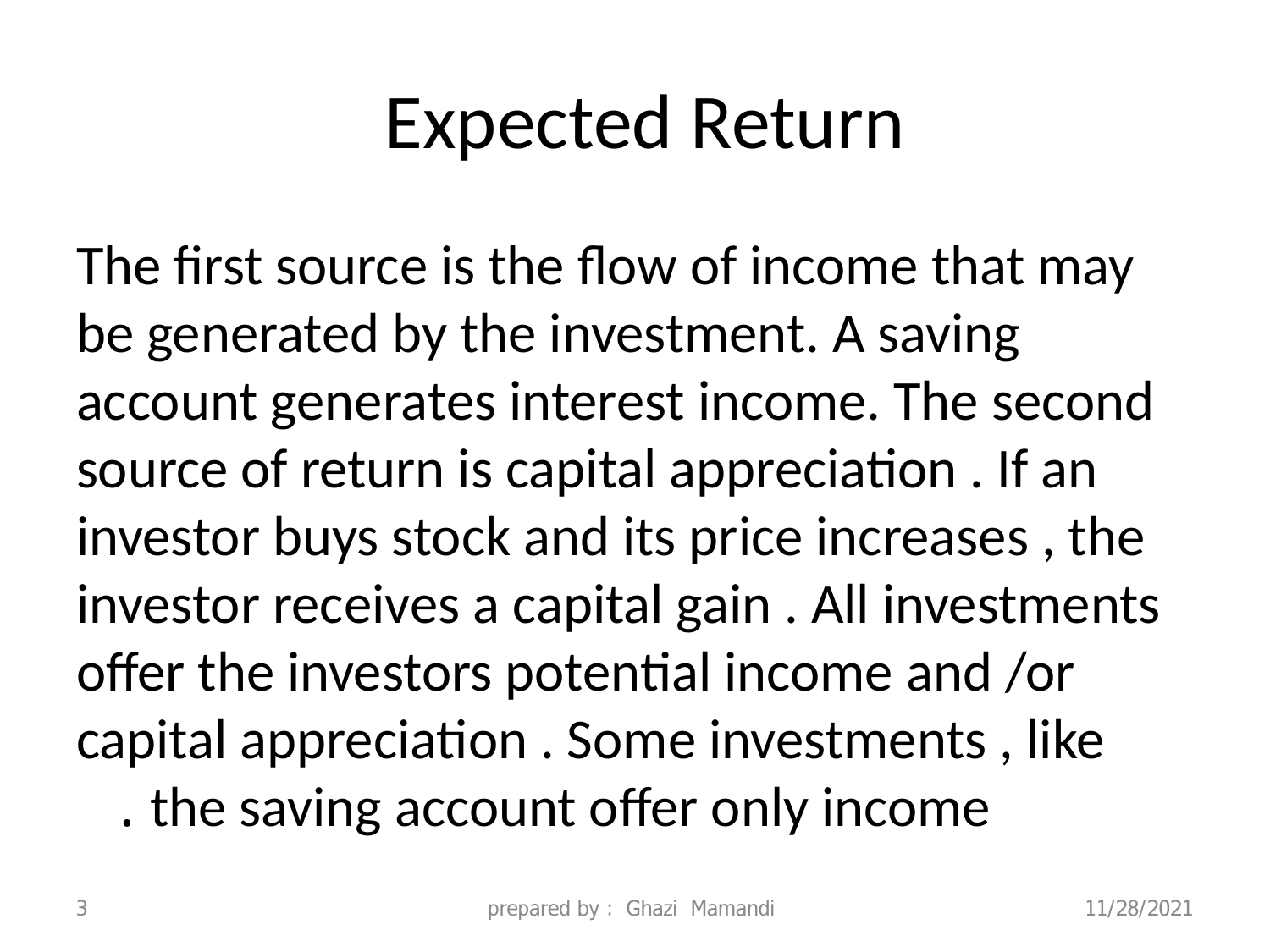

# Expected Return
The first source is the flow of income that may be generated by the investment. A saving account generates interest income. The second source of return is capital appreciation . If an investor buys stock and its price increases , the investor receives a capital gain . All investments offer the investors potential income and /or capital appreciation . Some investments , like the saving account offer only income .
3
prepared by :  Ghazi  Mamandi
11/28/2021